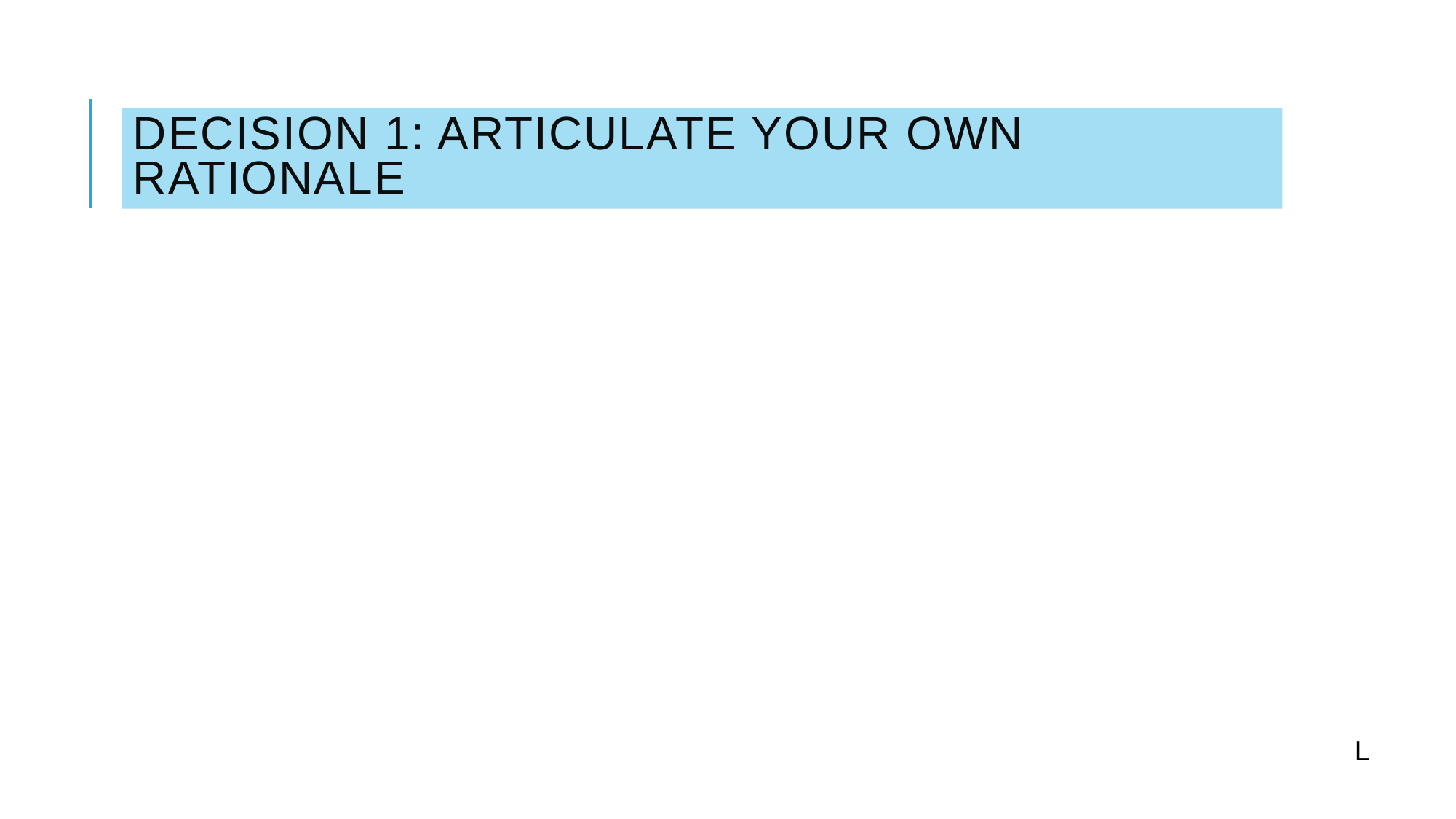

# Decision 1: articulate your own rationale

L